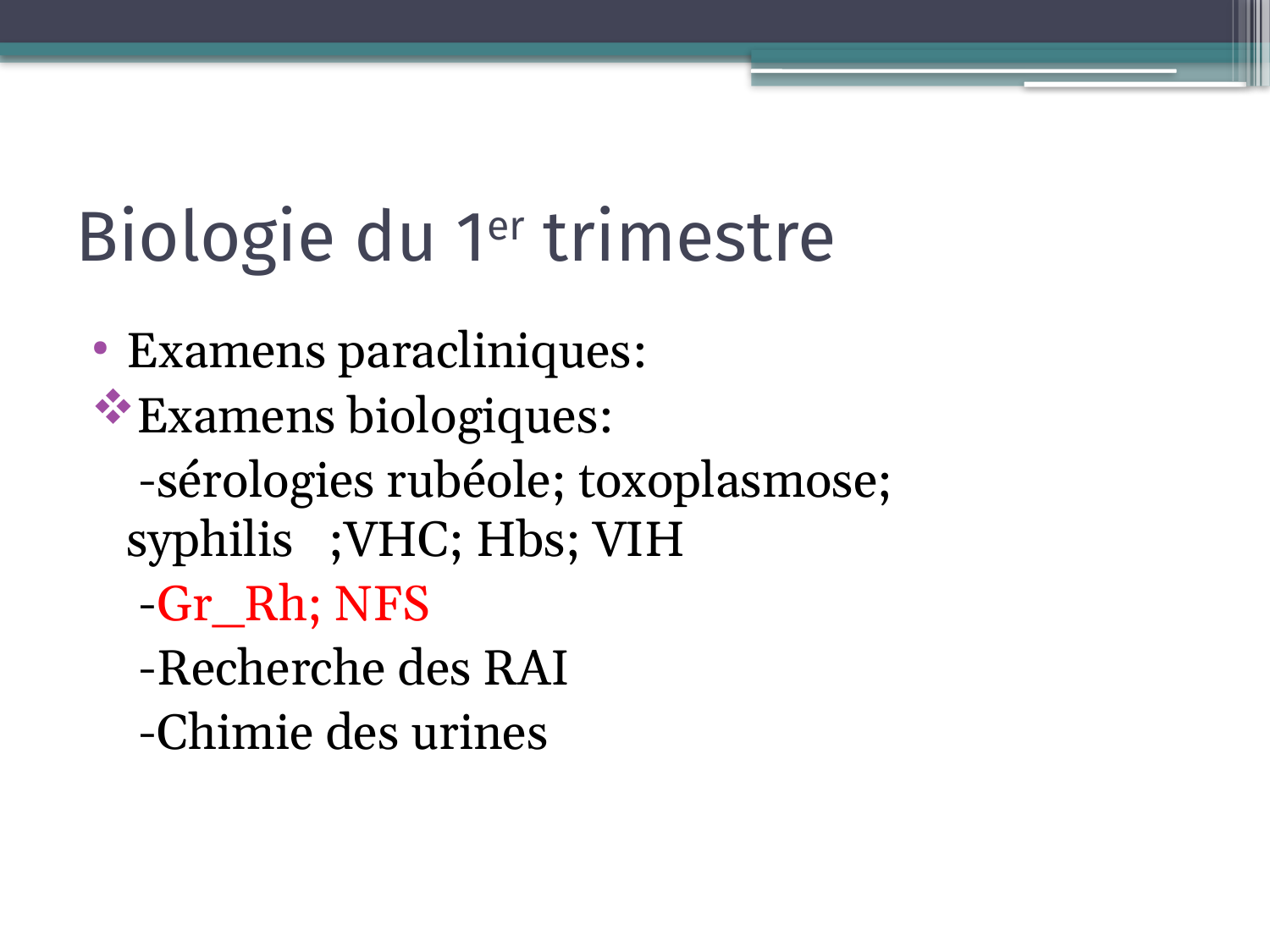

# Biologie du 1er trimestre
Examens paracliniques:
Examens biologiques:
    -sérologies rubéole; toxoplasmose; syphilis   ;VHC; Hbs; VIH
    -Gr_Rh; NFS
    -Recherche des RAI
    -Chimie des urines